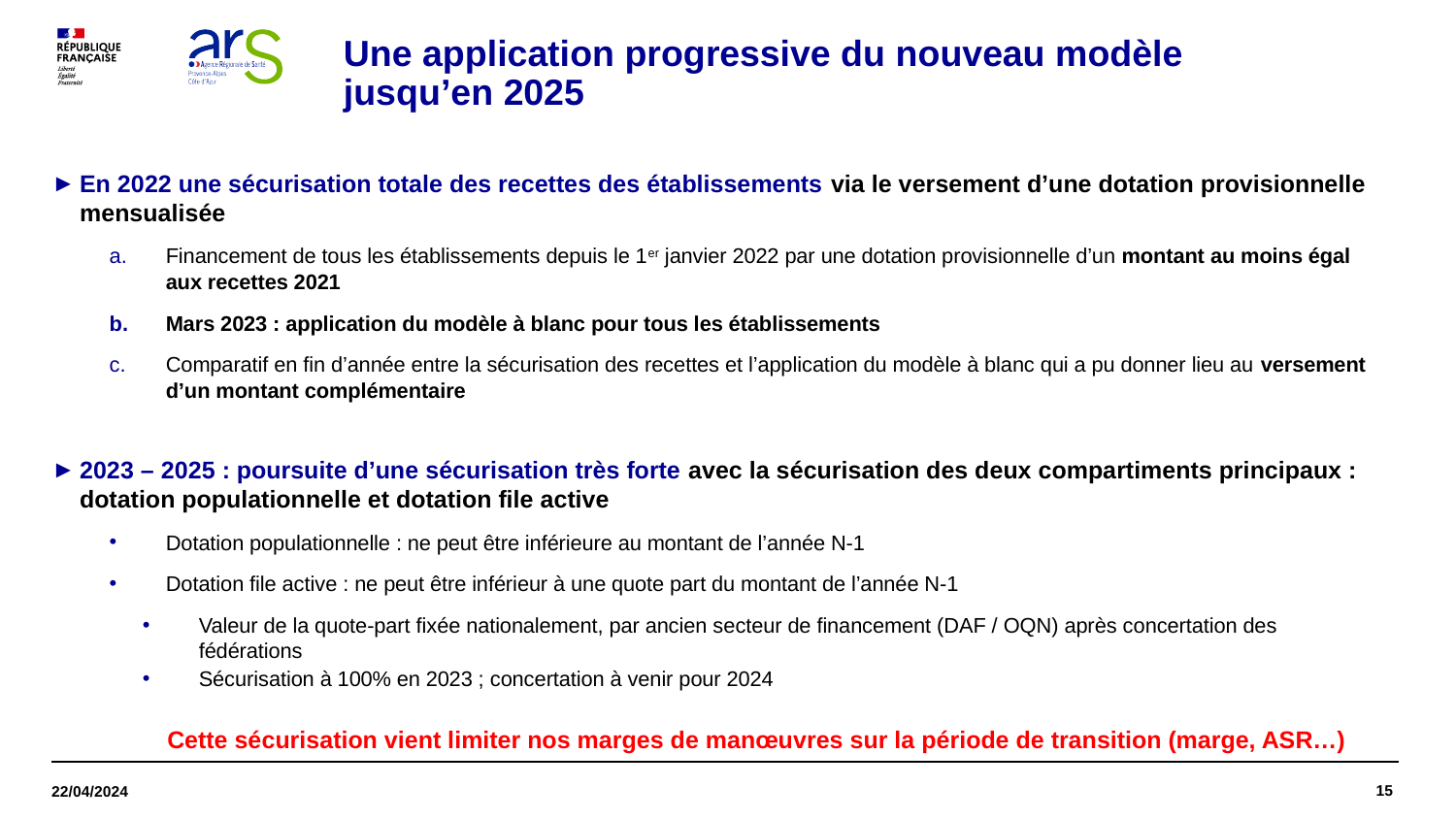

Une application progressive du nouveau modèle jusqu’en 2025
En 2022 une sécurisation totale des recettes des établissements via le versement d’une dotation provisionnelle mensualisée
Financement de tous les établissements depuis le 1er janvier 2022 par une dotation provisionnelle d’un montant au moins égal aux recettes 2021
Mars 2023 : application du modèle à blanc pour tous les établissements
Comparatif en fin d’année entre la sécurisation des recettes et l’application du modèle à blanc qui a pu donner lieu au versement d’un montant complémentaire
2023 – 2025 : poursuite d’une sécurisation très forte avec la sécurisation des deux compartiments principaux : dotation populationnelle et dotation file active
Dotation populationnelle : ne peut être inférieure au montant de l’année N-1
Dotation file active : ne peut être inférieur à une quote part du montant de l’année N-1
Valeur de la quote-part fixée nationalement, par ancien secteur de financement (DAF / OQN) après concertation des fédérations
Sécurisation à 100% en 2023 ; concertation à venir pour 2024

Cette sécurisation vient limiter nos marges de manœuvres sur la période de transition (marge, ASR…)
15
22/04/2024